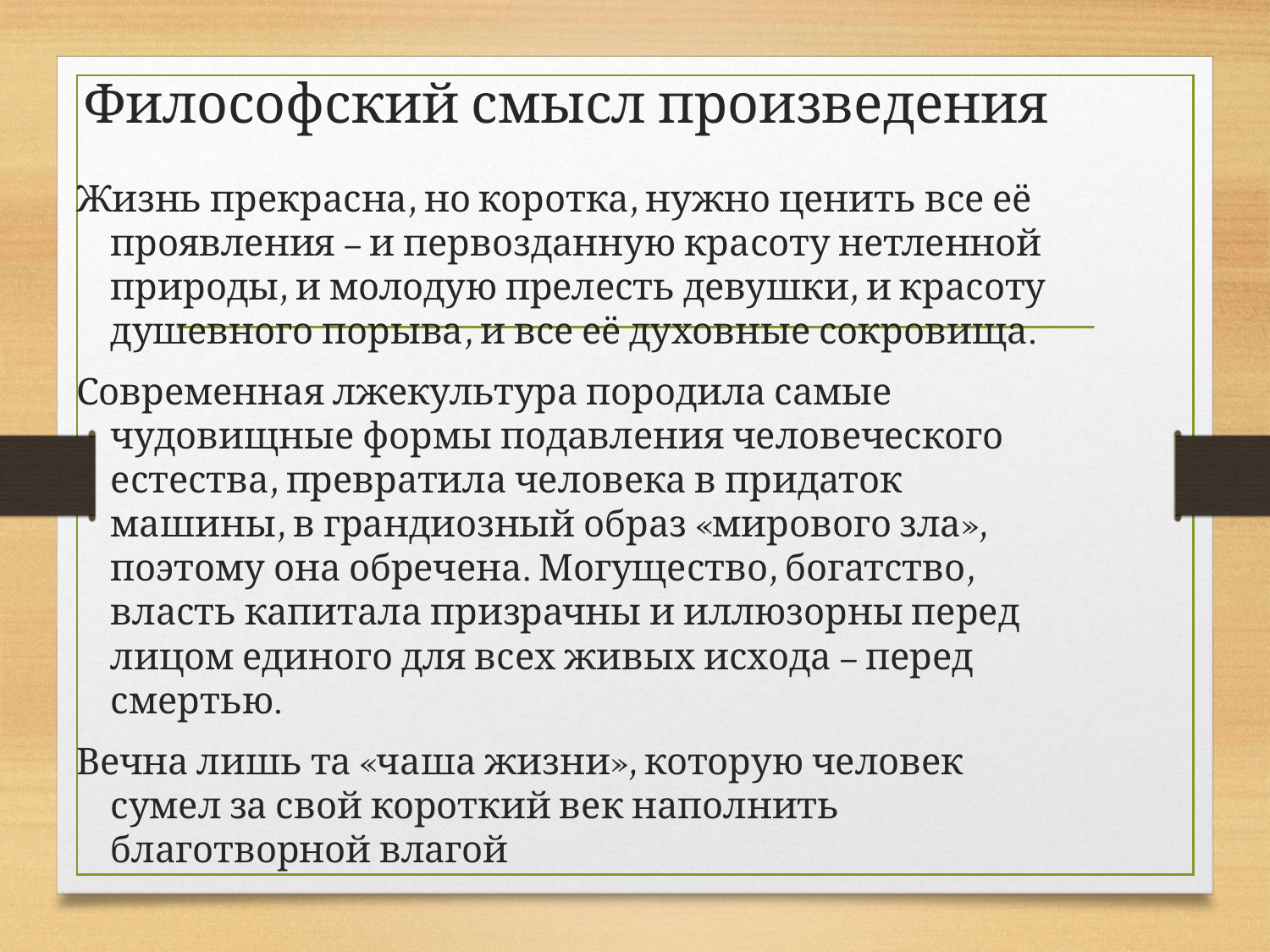

# Философский смысл произведения
Жизнь прекрасна, но коротка, нужно ценить все её проявления – и первозданную красоту нетленной природы, и молодую прелесть девушки, и красоту душевного порыва, и все её духовные сокровища.
Современная лжекультура породила самые чудовищные формы подавления человеческого естества, превратила человека в придаток машины, в грандиозный образ «мирового зла», поэтому она обречена. Могущество, богатство, власть капитала призрачны и иллюзорны перед лицом единого для всех живых исхода – перед смертью.
Вечна лишь та «чаша жизни», которую человек сумел за свой короткий век наполнить благотворной влагой